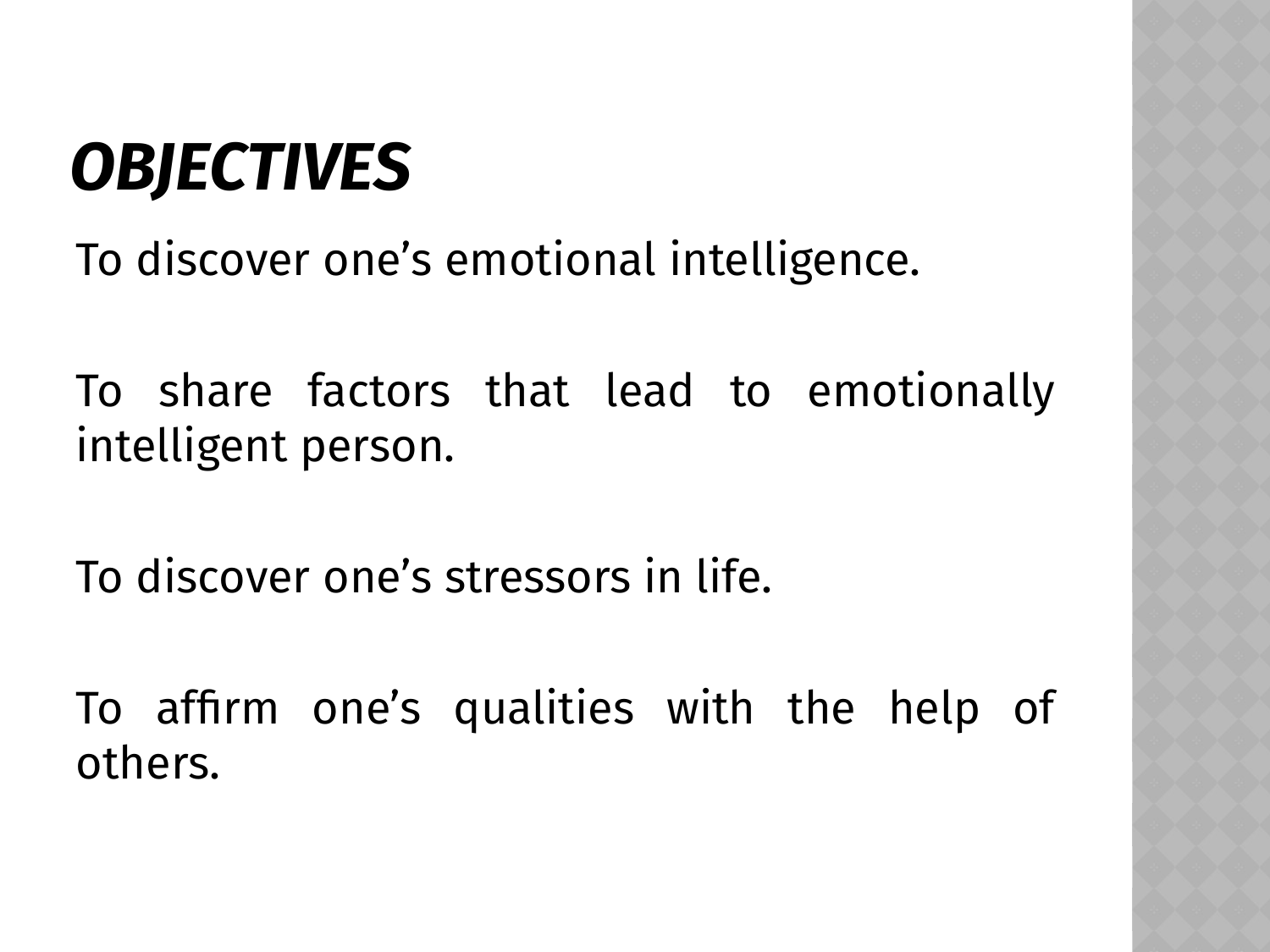

# Objectives
To discover one’s emotional intelligence.

To share factors that lead to emotionally intelligent person.

To discover one’s stressors in life.

To affirm one’s qualities with the help of others.